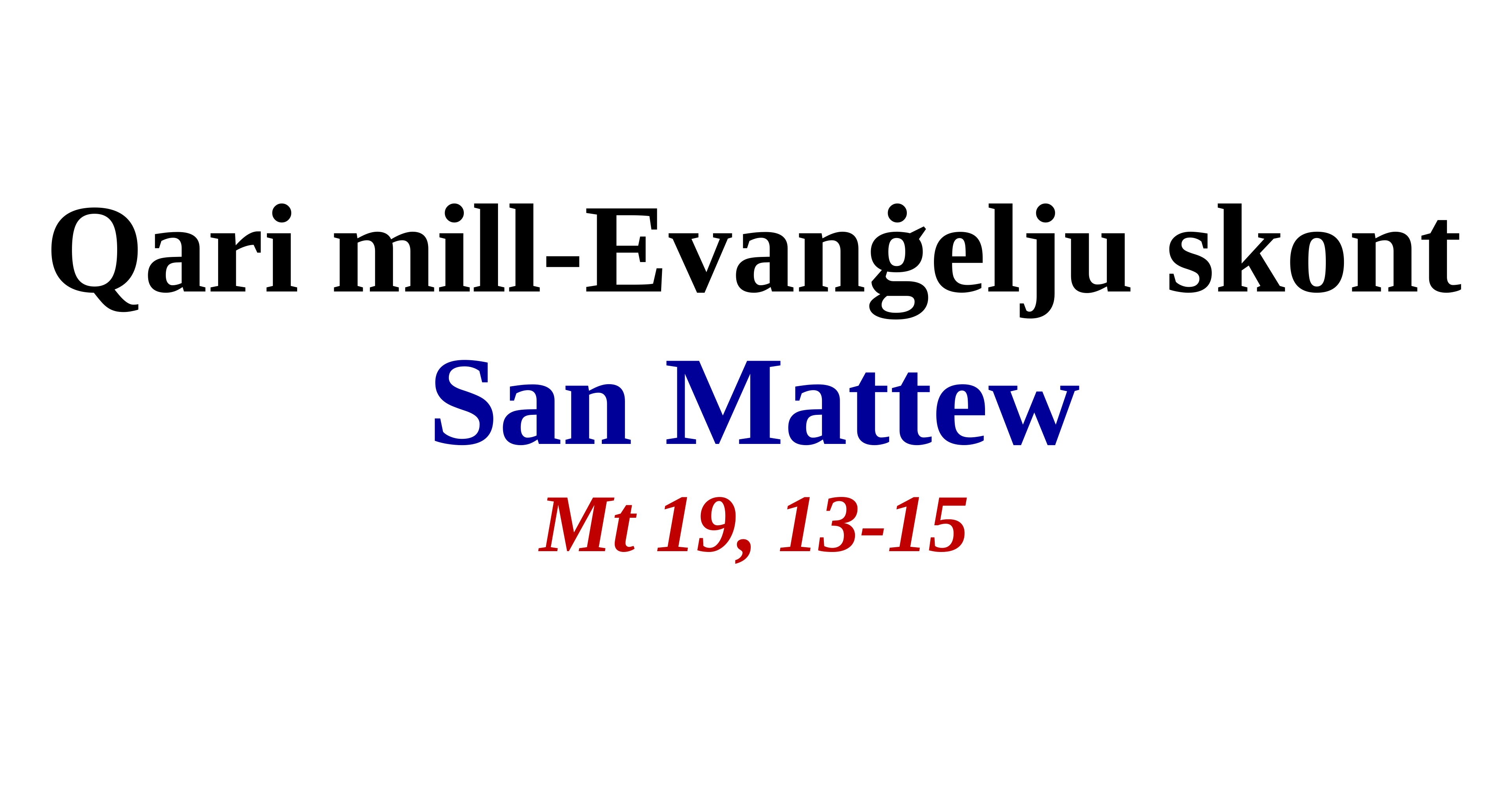

Qari mill-Evanġelju skont San Mattew
Mt 19, 13-15